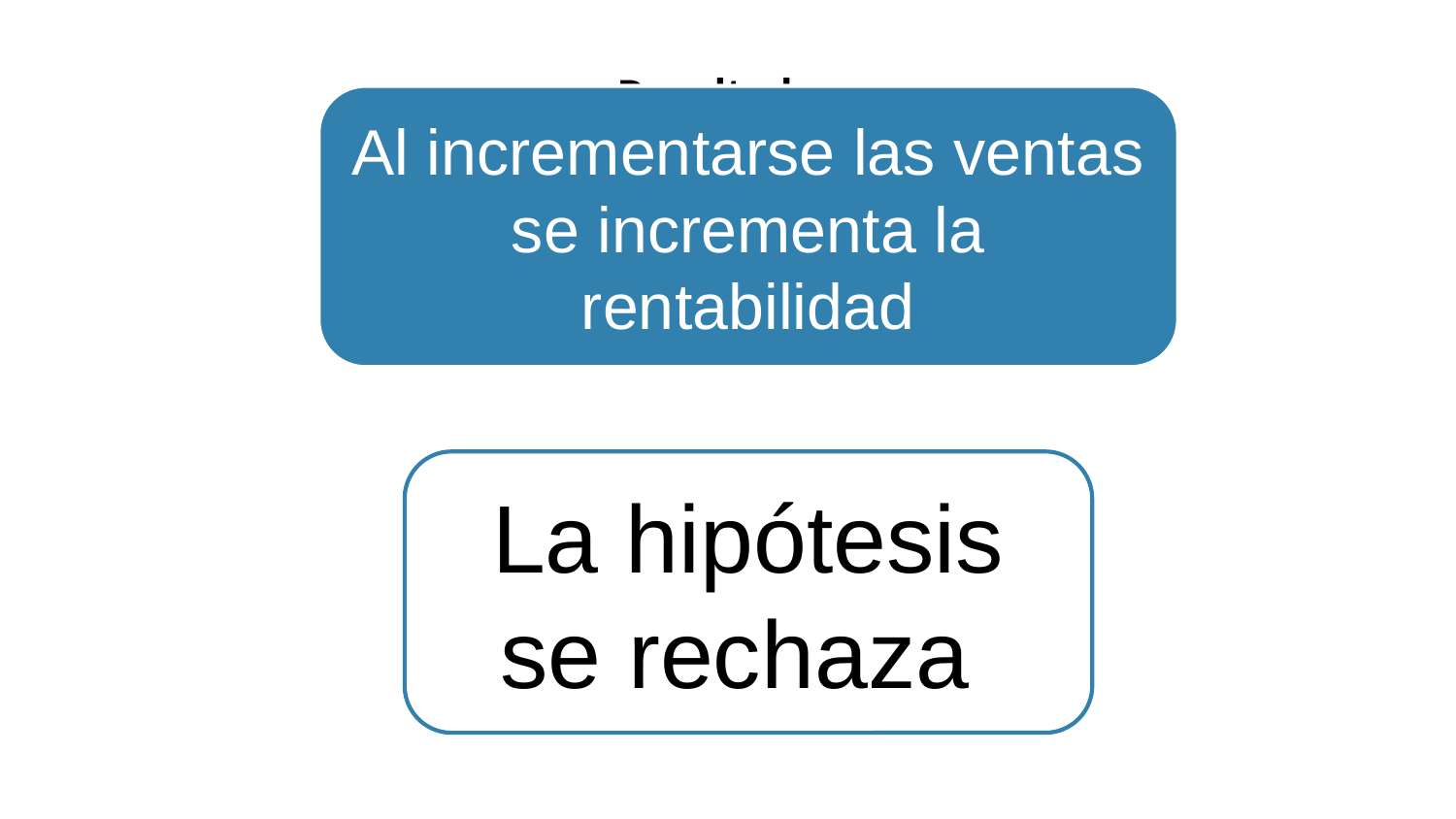

# Resultados
Al incrementarse las ventas se incrementa la rentabilidad
La hipótesis se rechaza
La hipótesis se rechaza